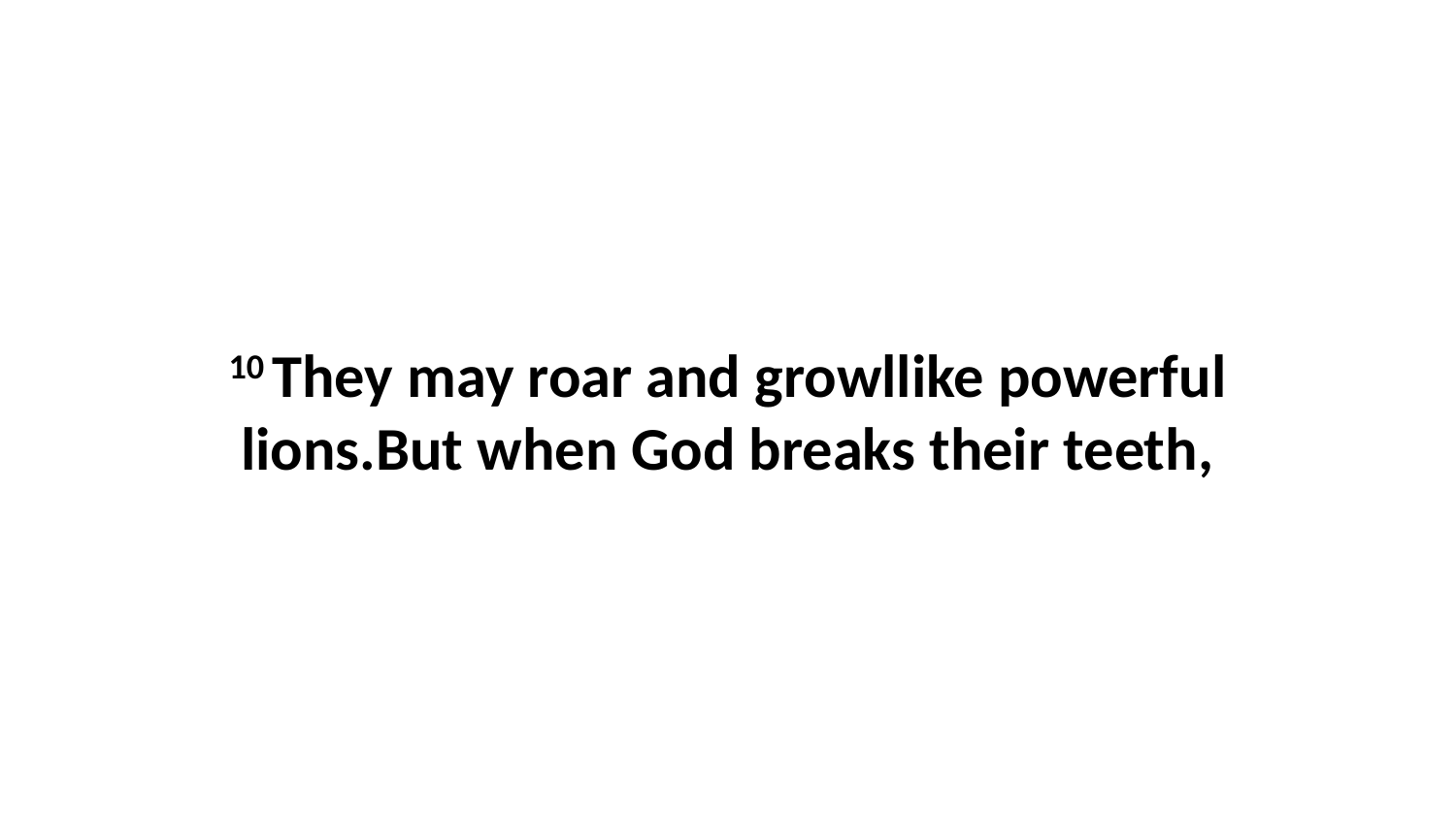

10 They may roar and growllike powerful lions.But when God breaks their teeth,